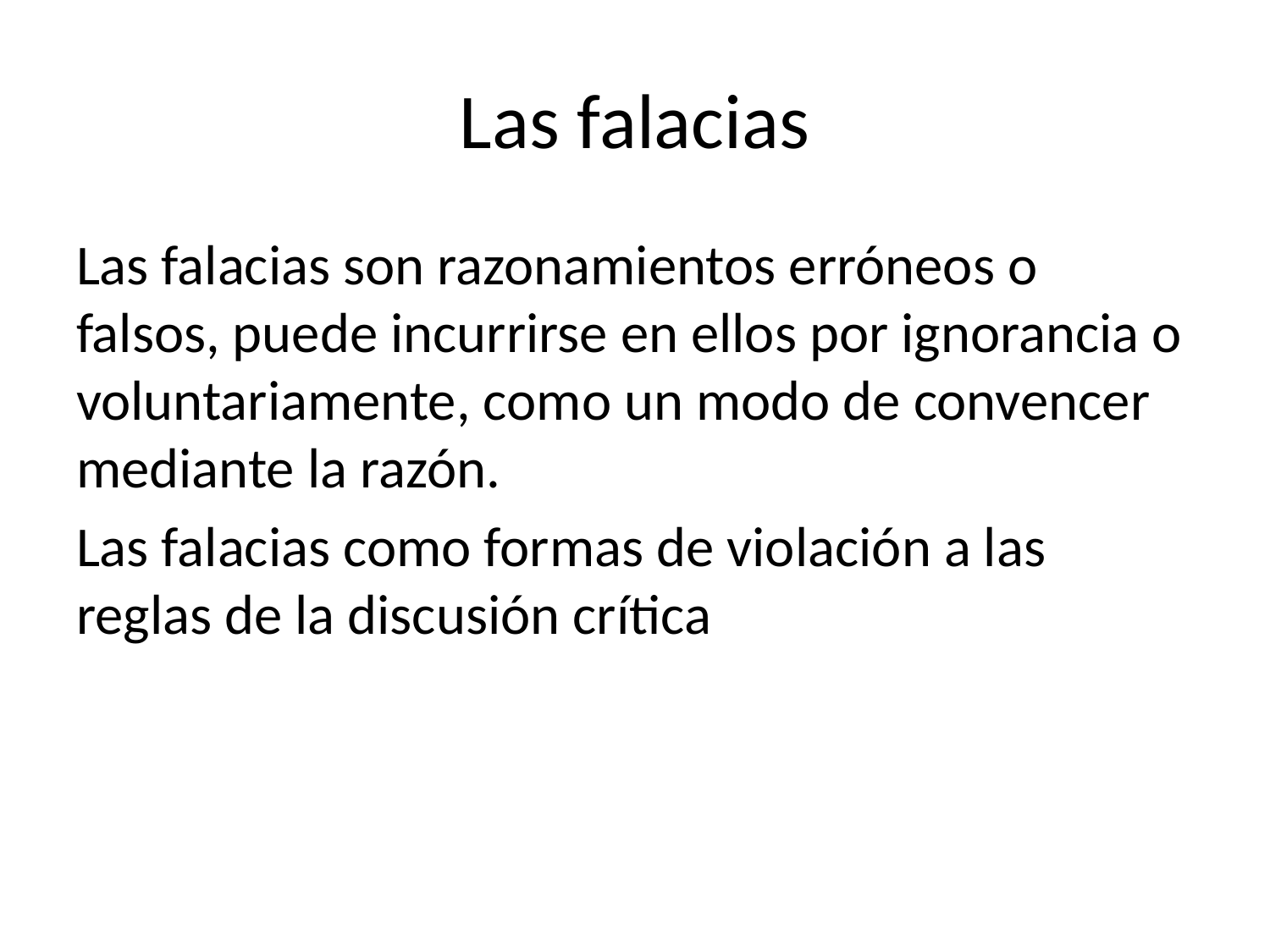

# Las falacias
Las falacias son razonamientos erróneos o falsos, puede incurrirse en ellos por ignorancia o voluntariamente, como un modo de convencer mediante la razón.
Las falacias como formas de violación a las reglas de la discusión crítica